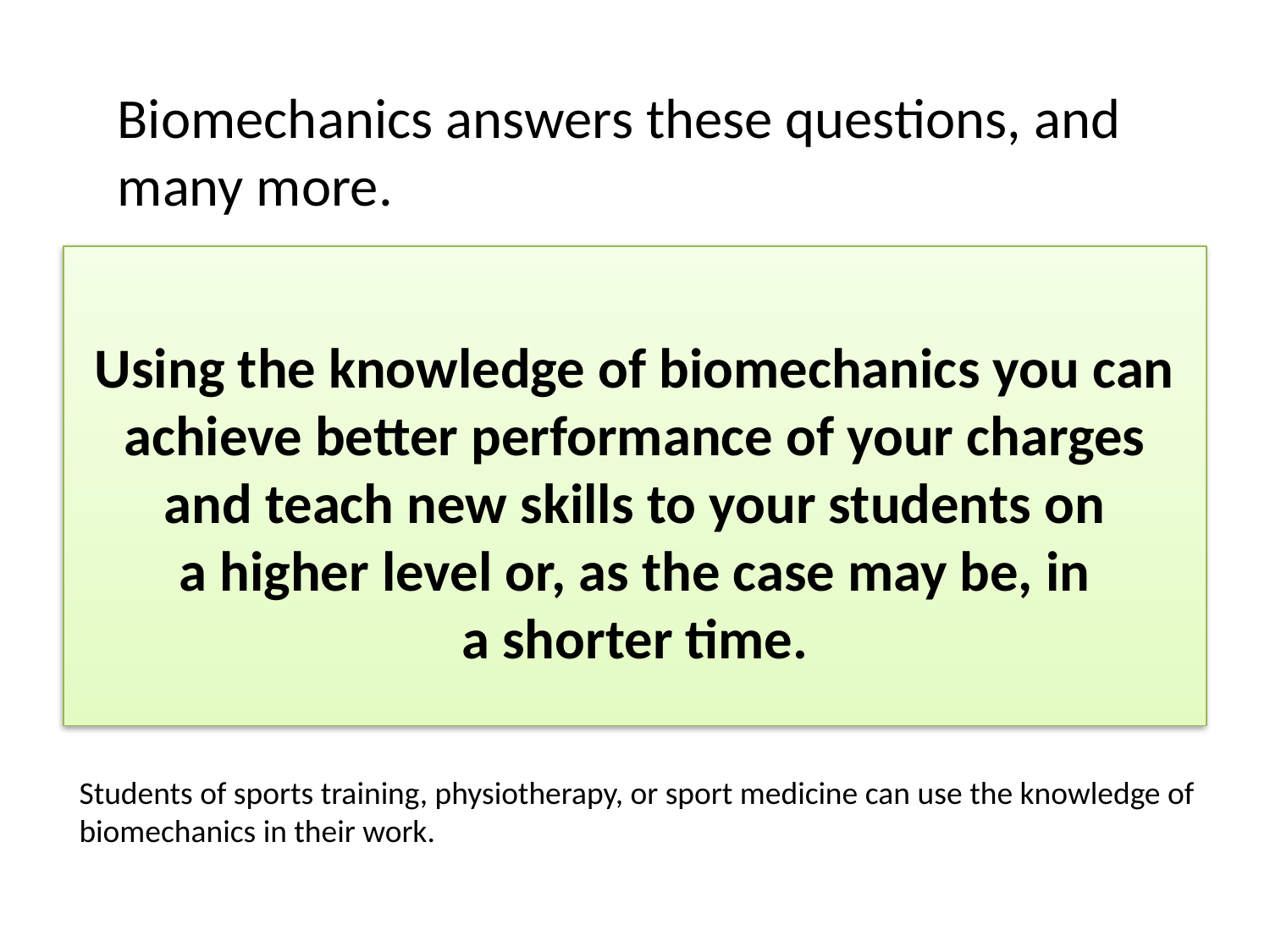

Biomechanics answers these questions, and many more.

Using the knowledge of biomechanics you can achieve better performance of your charges and teach new skills to your students on a higher level or, as the case may be, in a shorter time.
Students of sports training, physiotherapy, or sport medicine can use the knowledge of biomechanics in their work.